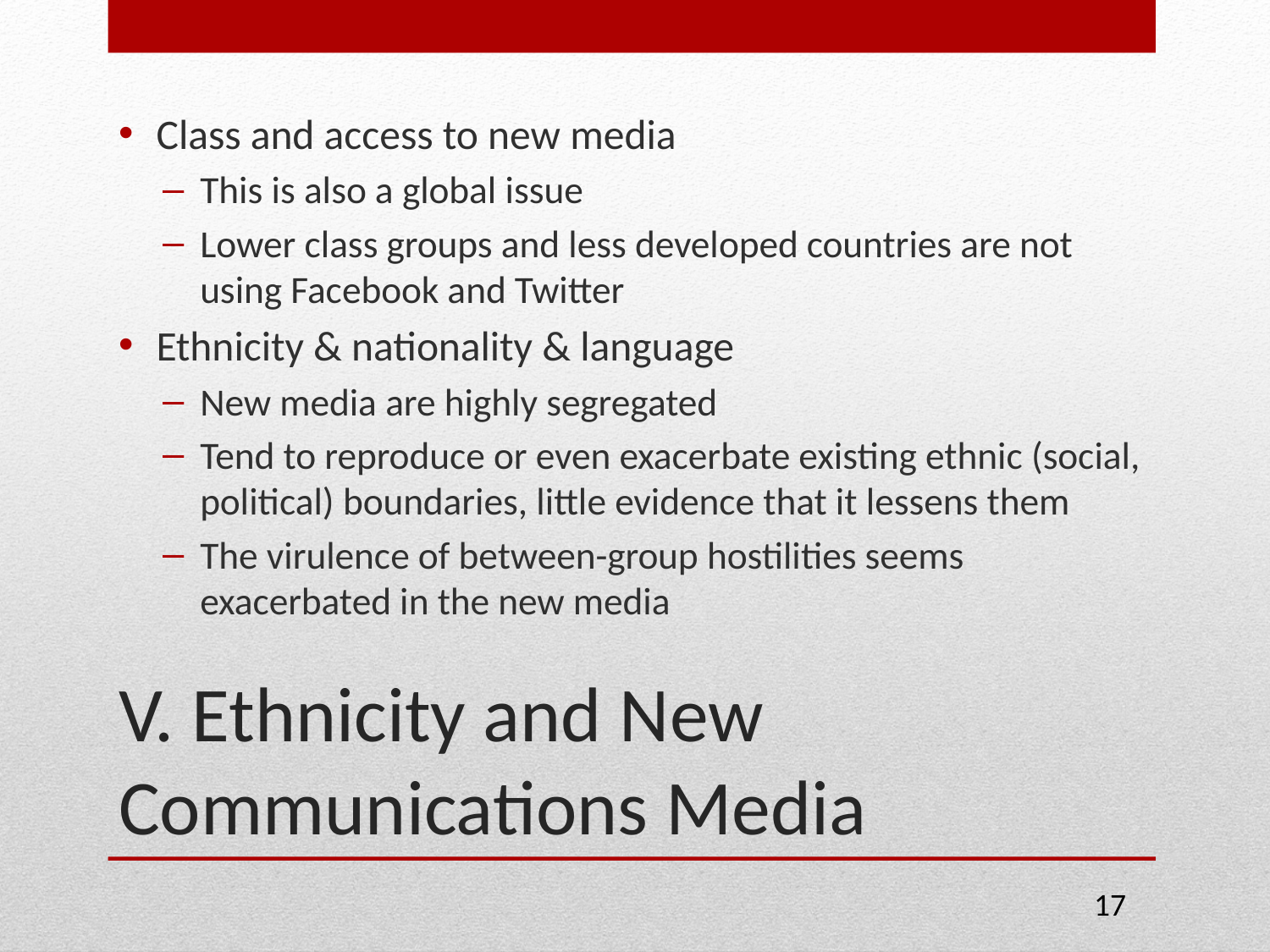

Class and access to new media
This is also a global issue
Lower class groups and less developed countries are not using Facebook and Twitter
Ethnicity & nationality & language
New media are highly segregated
Tend to reproduce or even exacerbate existing ethnic (social, political) boundaries, little evidence that it lessens them
The virulence of between-group hostilities seems exacerbated in the new media
# V. Ethnicity and New Communications Media
17